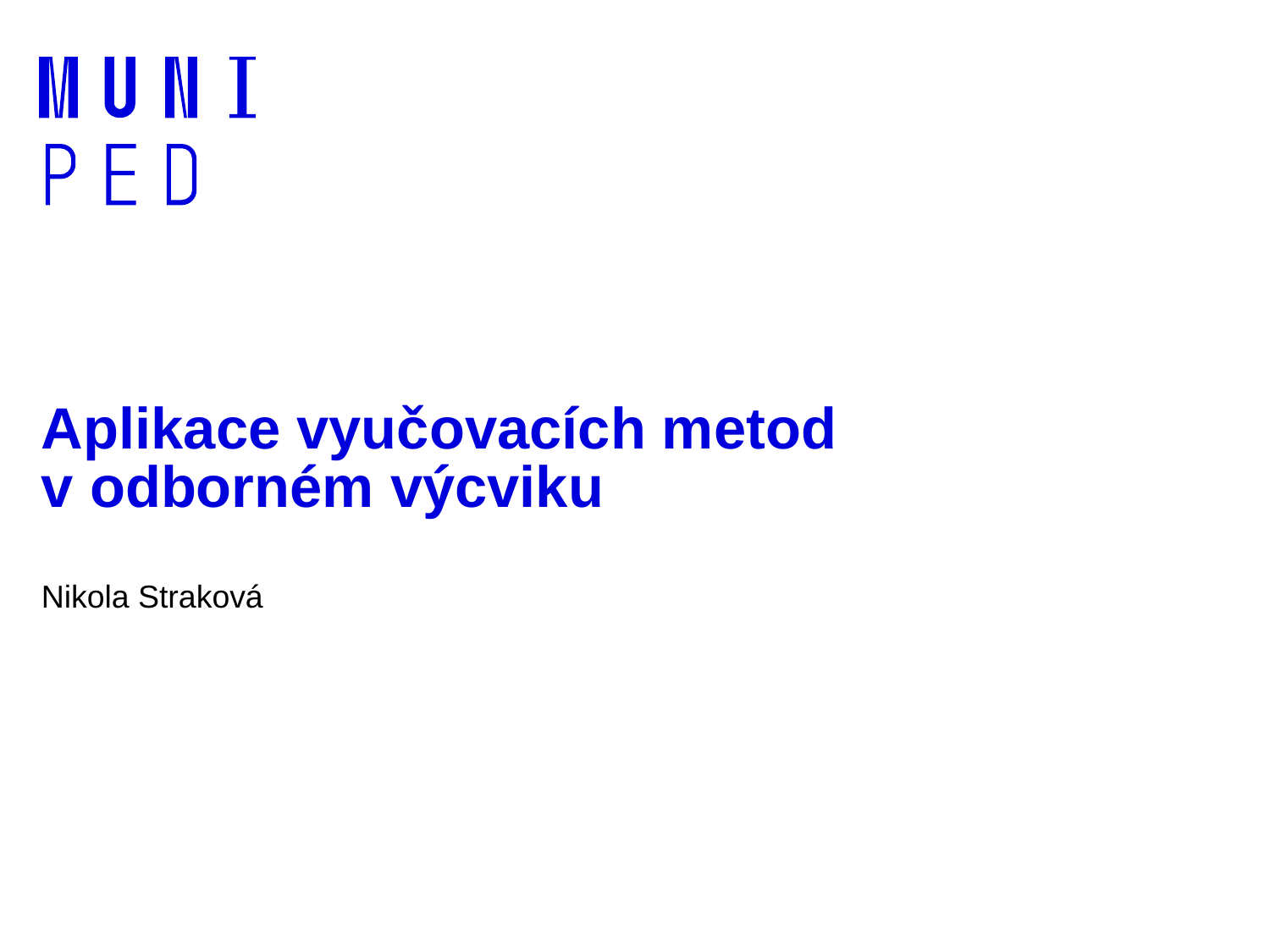

# Aplikace vyučovacích metod v odborném výcviku
Nikola Straková